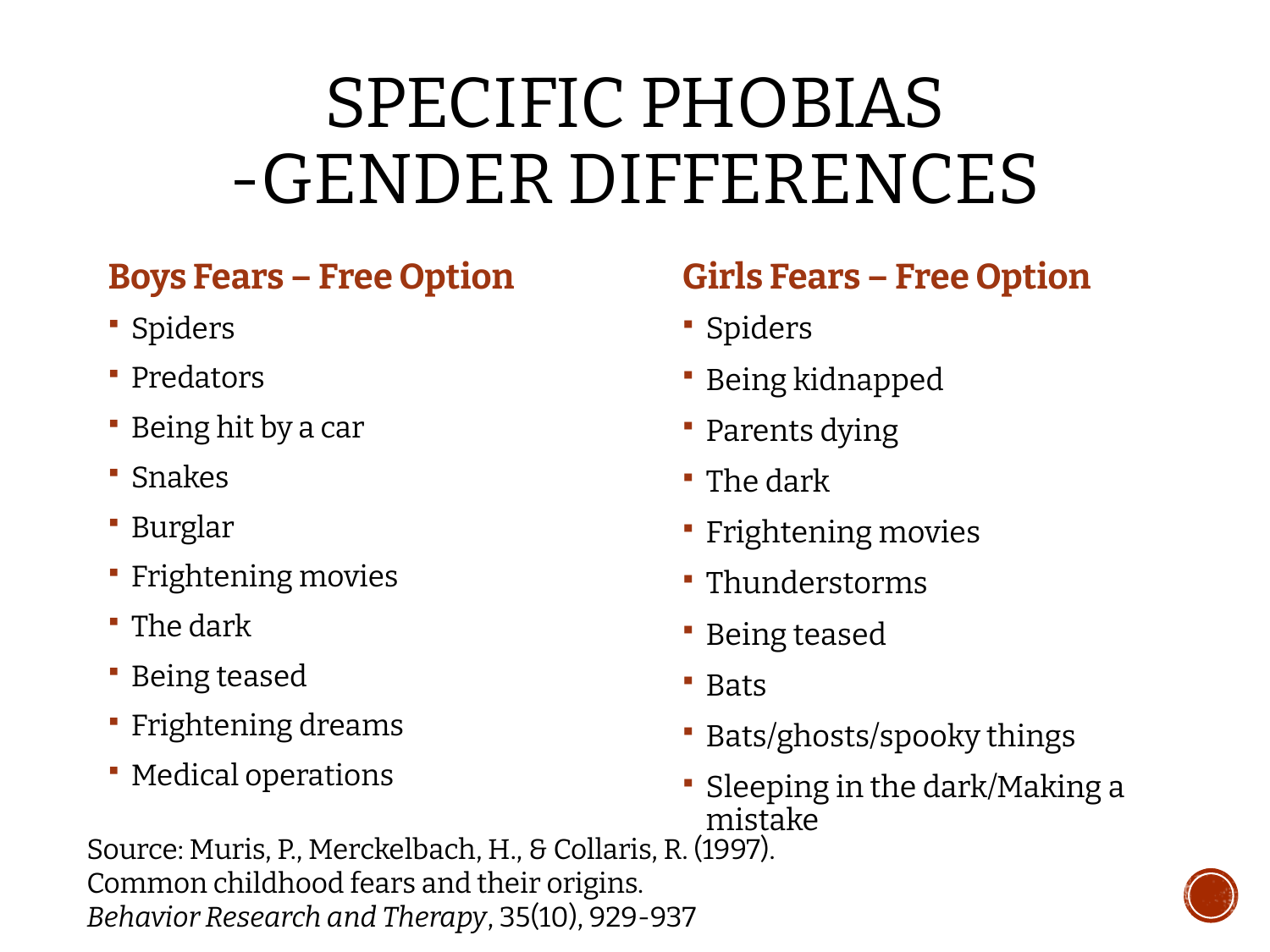

# Specific Phobias -gender differences
Boys Fears – Free Option
Girls Fears – Free Option
Spiders
Predators
Being hit by a car
Snakes
Burglar
Frightening movies
The dark
Being teased
Frightening dreams
Medical operations
Spiders
Being kidnapped
Parents dying
The dark
Frightening movies
Thunderstorms
Being teased
Bats
Bats/ghosts/spooky things
Sleeping in the dark/Making a mistake
Source: Muris, P., Merckelbach, H., & Collaris, R. (1997).
Common childhood fears and their origins.
Behavior Research and Therapy, 35(10), 929-937